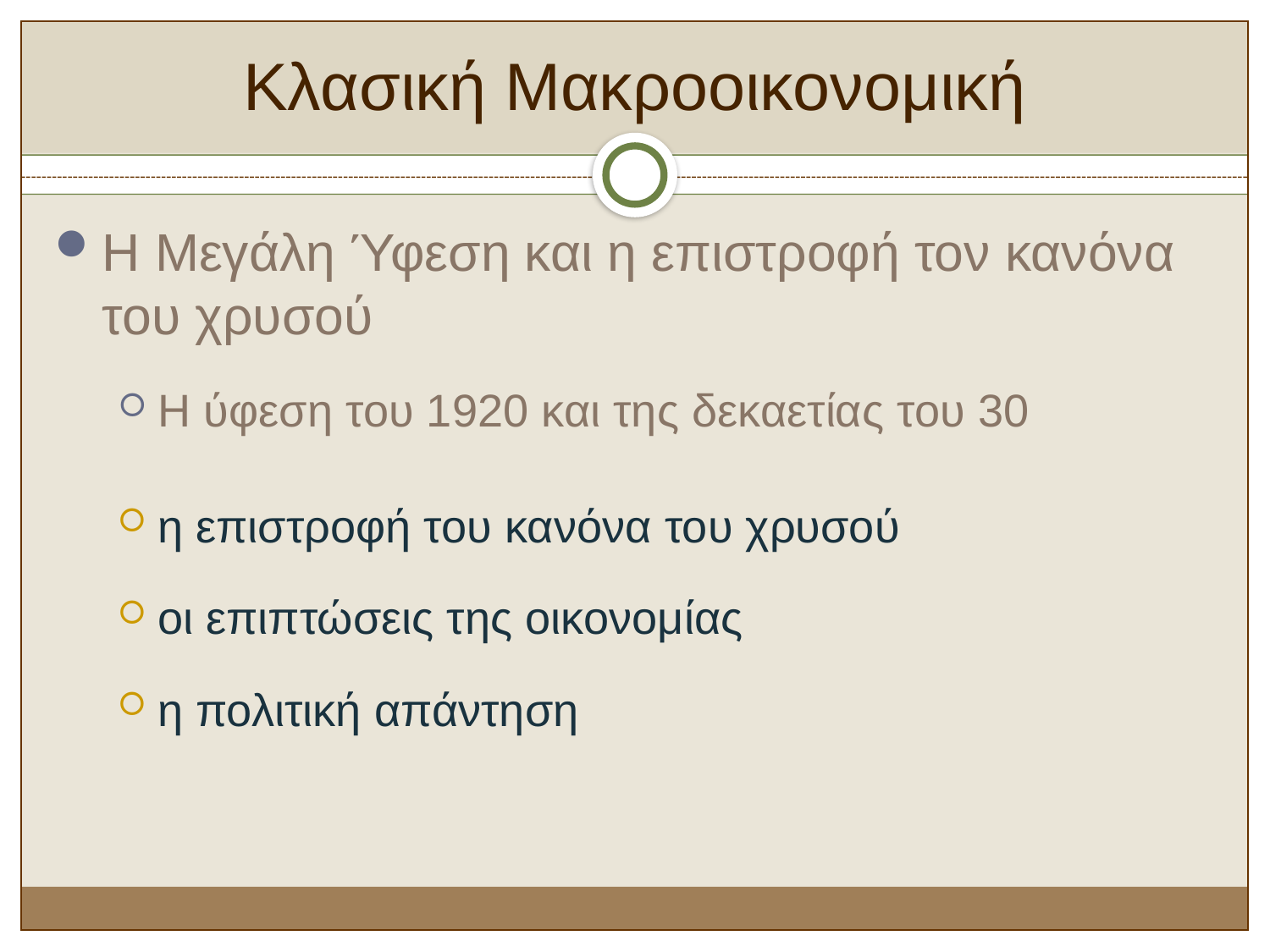

# Κλασική Μακροοικονομική
Η Μεγάλη Ύφεση και η επιστροφή τον κανόνα του χρυσού
Η ύφεση του 1920 και της δεκαετίας του 30
η επιστροφή του κανόνα του χρυσού
οι επιπτώσεις της οικονομίας
η πολιτική απάντηση